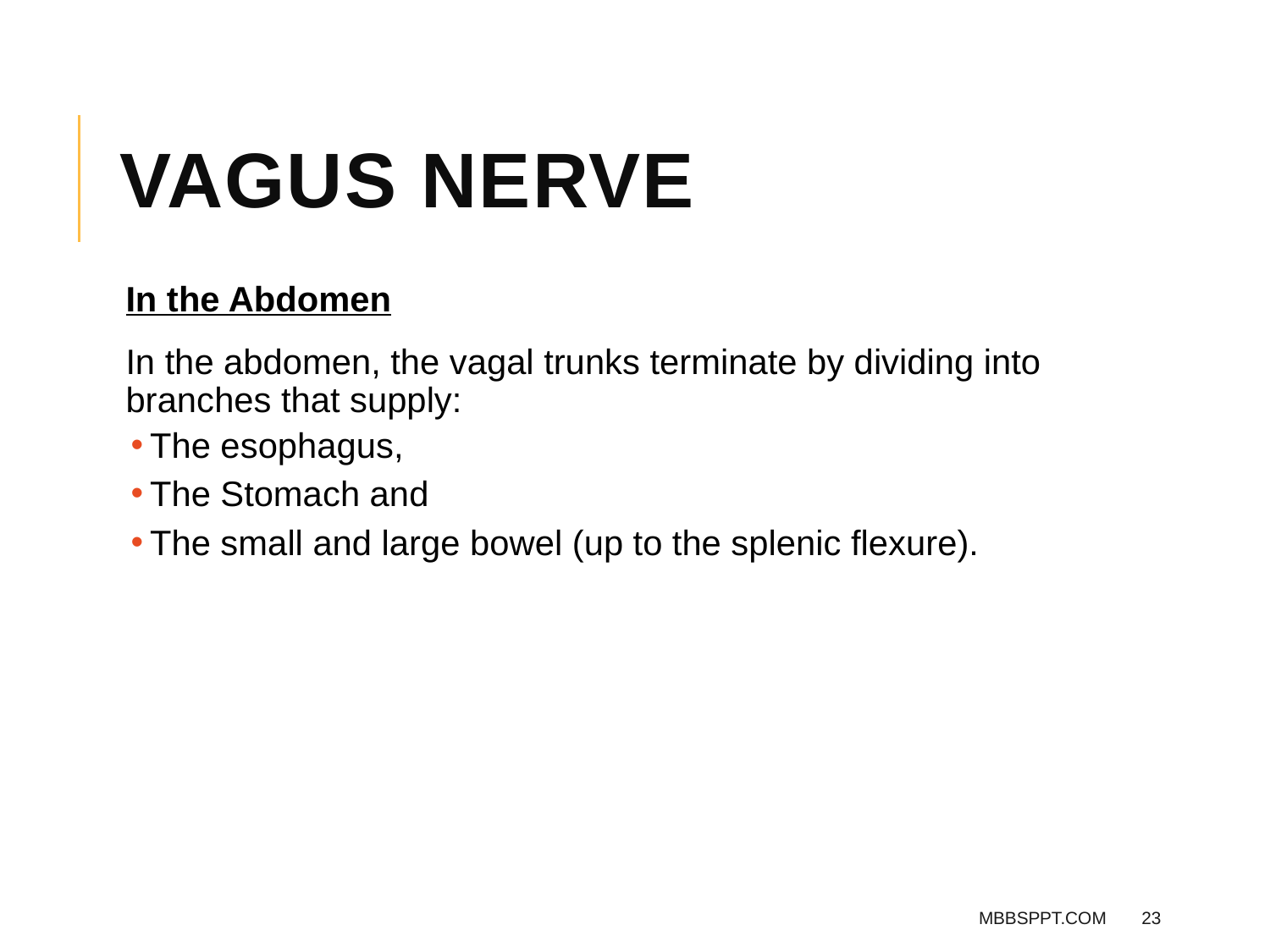

VAGUS NERVE
In the Abdomen
In the abdomen, the vagal trunks terminate by dividing into branches that supply:
The esophagus,
The Stomach and
The small and large bowel (up to the splenic flexure).
MBBSPPT.COM
23